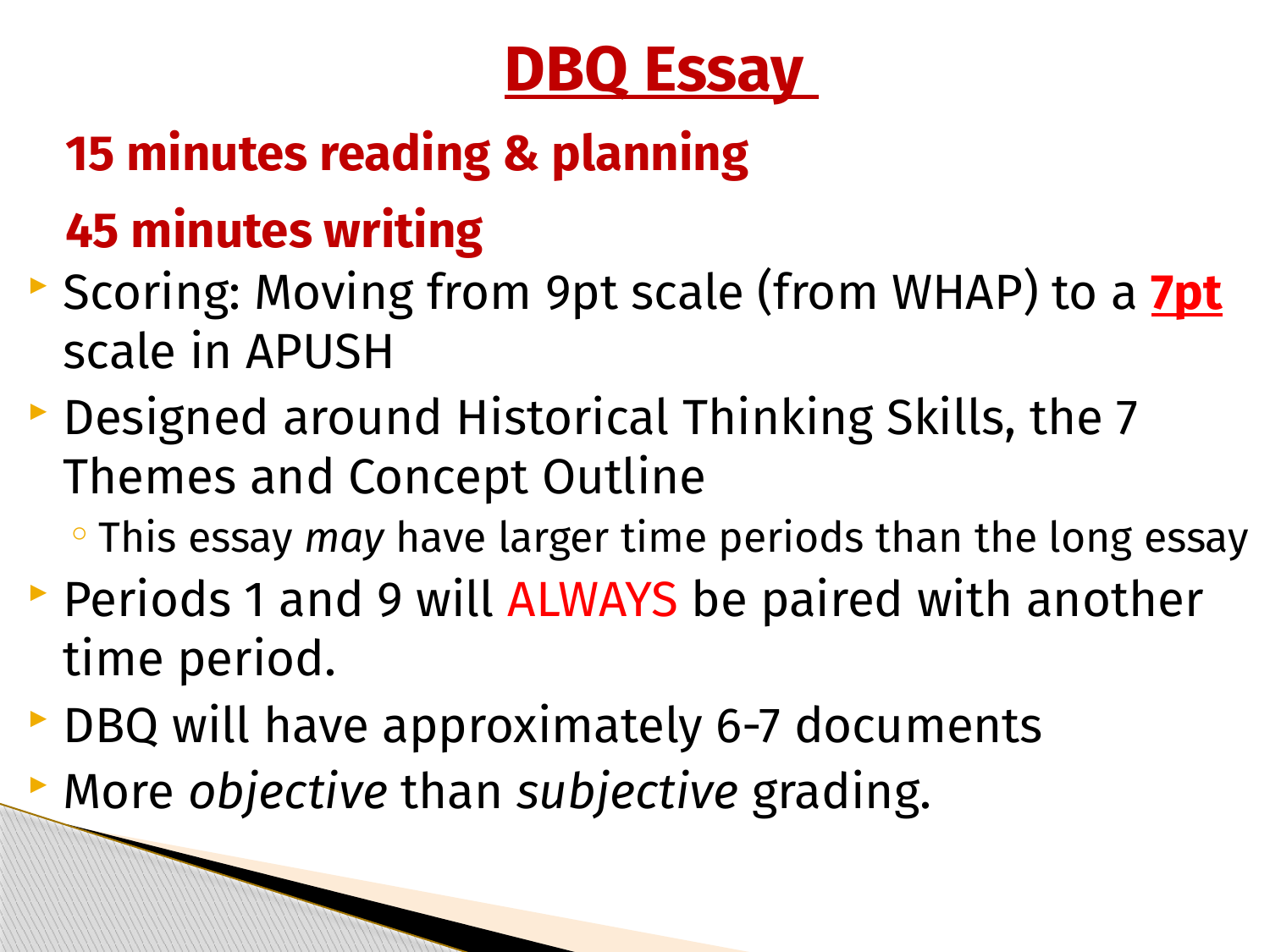

DBQ Essay
15 minutes reading & planning
45 minutes writing
Scoring: Moving from 9pt scale (from WHAP) to a 7pt scale in APUSH
Designed around Historical Thinking Skills, the 7 Themes and Concept Outline
This essay may have larger time periods than the long essay
Periods 1 and 9 will ALWAYS be paired with another time period.
DBQ will have approximately 6-7 documents
More objective than subjective grading.